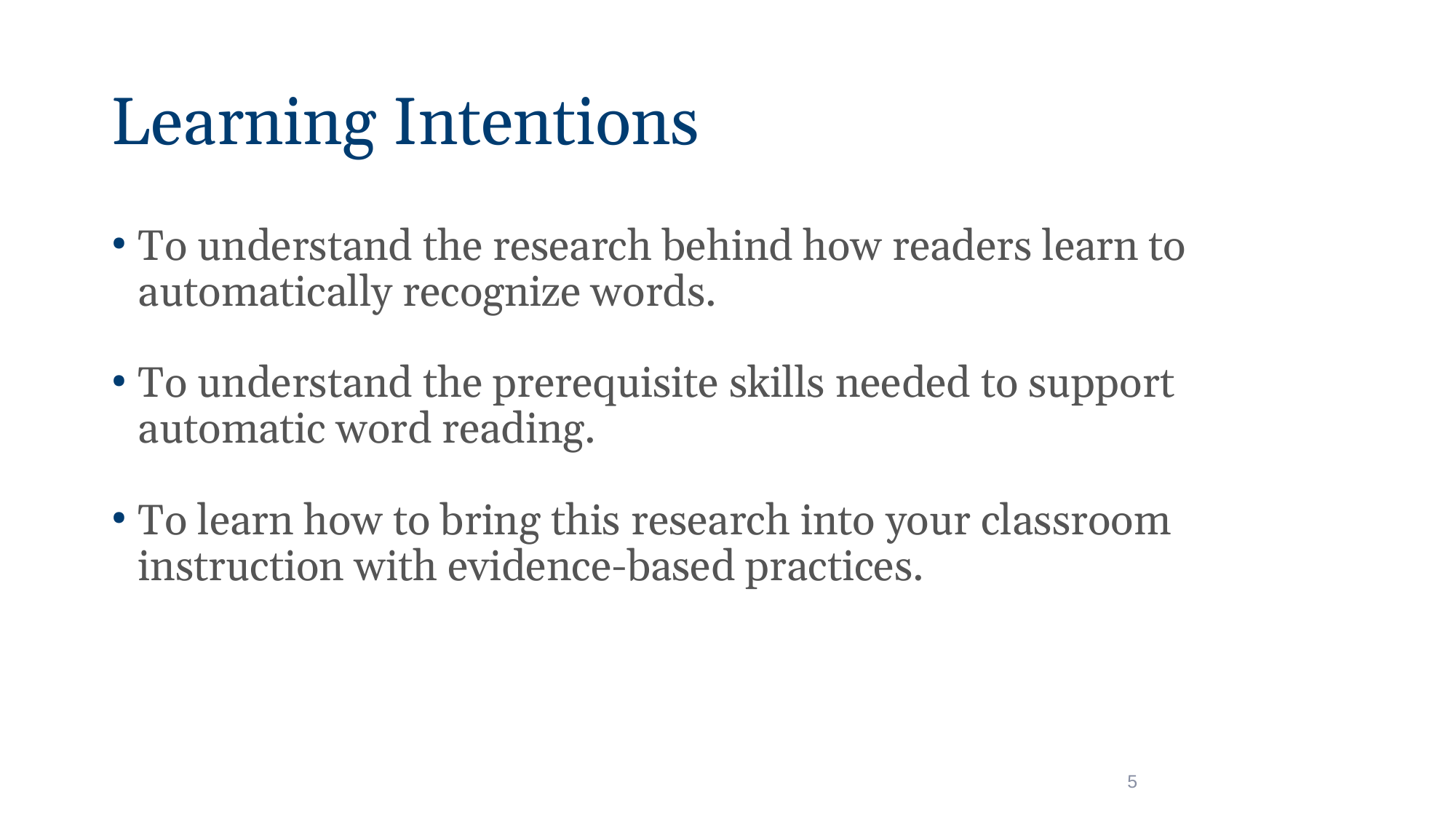

# Learning Intentions
To understand the research behind how readers learn to automatically recognize words.

To understand the prerequisite skills needed to support automatic word reading.

To learn how to bring this research into your classroom instruction with evidence-based practices.

5